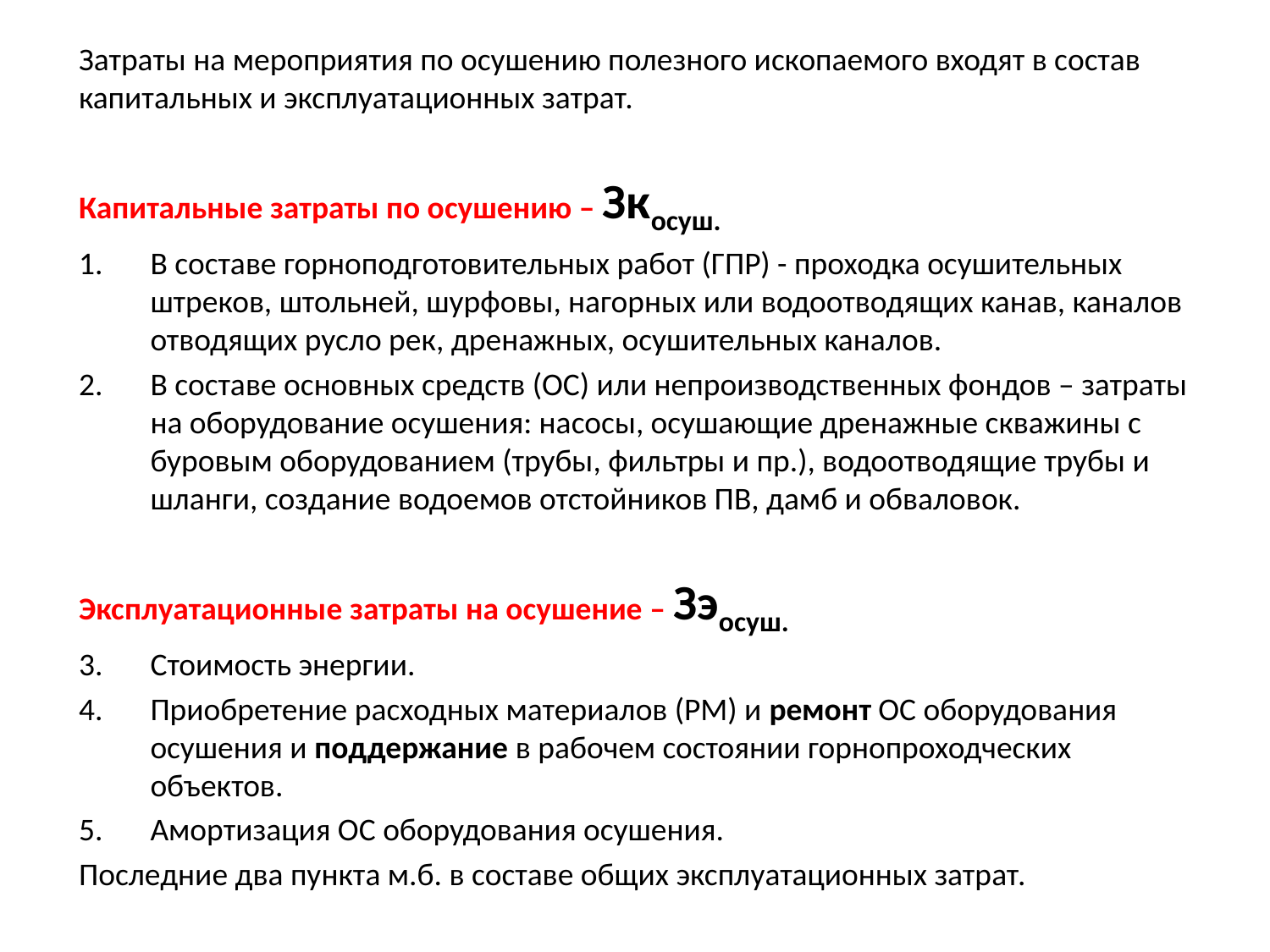

Затраты на мероприятия по осушению полезного ископаемого входят в состав капитальных и эксплуатационных затрат.

Капитальные затраты по осушению – Зкосуш.
В составе горноподготовительных работ (ГПР) - проходка осушительных штреков, штольней, шурфовы, нагорных или водоотводящих канав, каналов отводящих русло рек, дренажных, осушительных каналов.
В составе основных средств (ОС) или непроизводственных фондов – затраты на оборудование осушения: насосы, осушающие дренажные скважины с буровым оборудованием (трубы, фильтры и пр.), водоотводящие трубы и шланги, создание водоемов отстойников ПВ, дамб и обваловок.

Эксплуатационные затраты на осушение – Зэосуш.
Стоимость энергии.
Приобретение расходных материалов (РМ) и ремонт ОС оборудования осушения и поддержание в рабочем состоянии горнопроходческих объектов.
Амортизация ОС оборудования осушения.
Последние два пункта м.б. в составе общих эксплуатационных затрат.